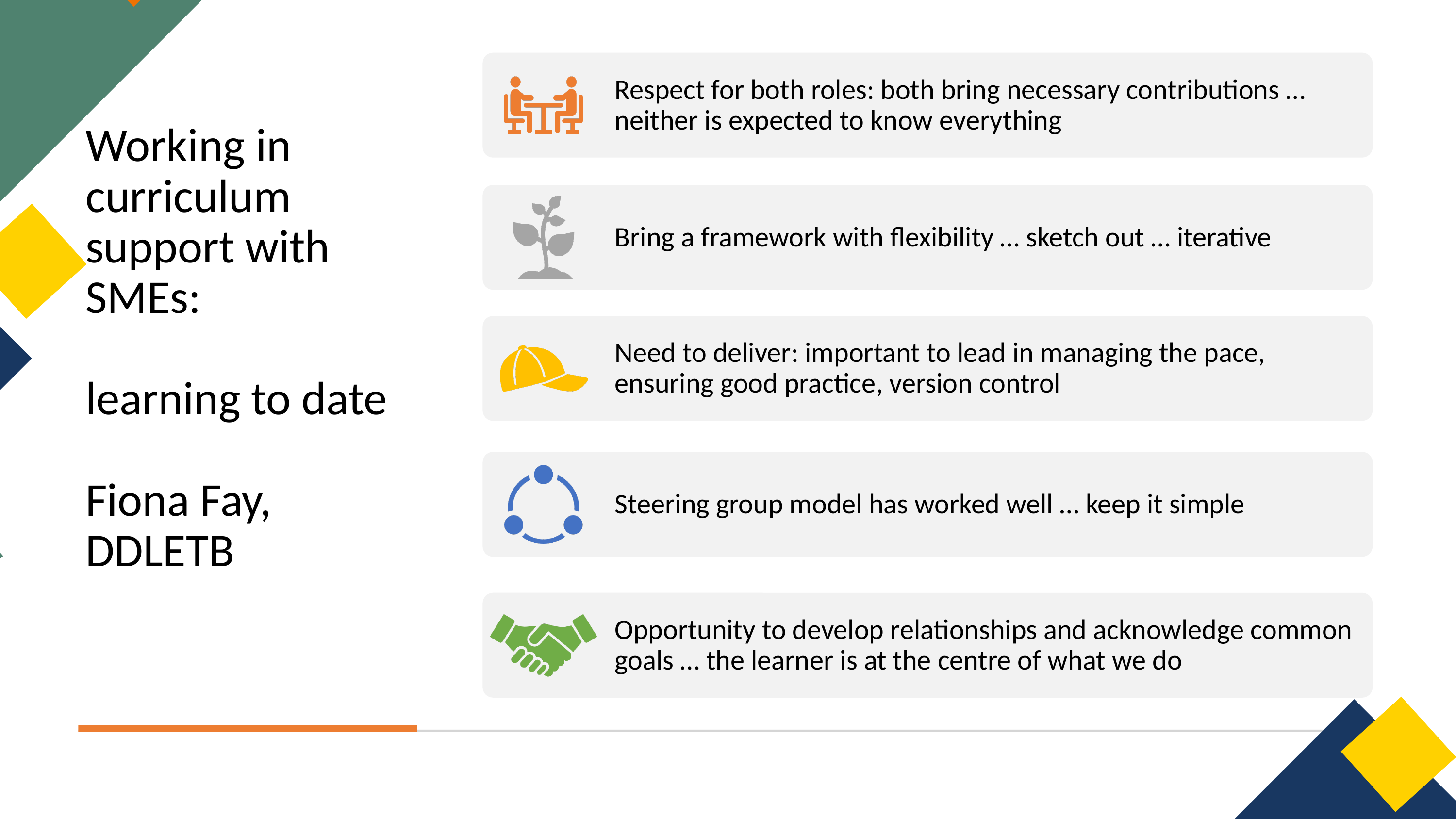

Respect for both roles: both bring necessary contributions … neither is expected to know everything
Bring a framework with flexibility … sketch out … iterative
Need to deliver: important to lead in managing the pace, ensuring good practice, version control
Steering group model has worked well … keep it simple
Opportunity to develop relationships and acknowledge common goals … the learner is at the centre of what we do
# Working in curriculum support with SMEs: learning to date Fiona Fay, DDLETB